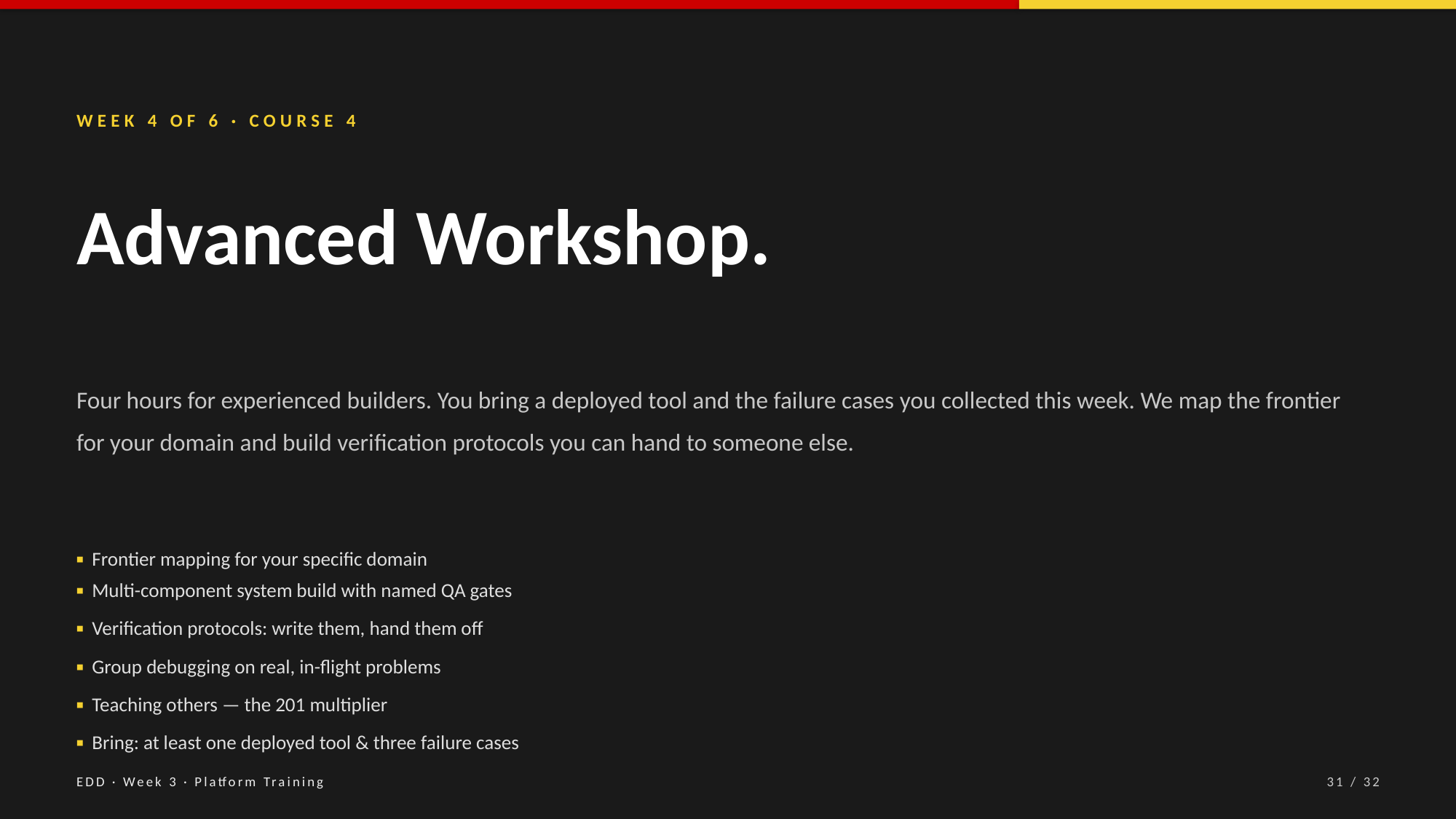

WEEK 4 OF 6 · COURSE 4
Advanced Workshop.
Four hours for experienced builders. You bring a deployed tool and the failure cases you collected this week. We map the frontier for your domain and build verification protocols you can hand to someone else.
▪  Frontier mapping for your specific domain
▪  Multi-component system build with named QA gates
▪  Verification protocols: write them, hand them off
▪  Group debugging on real, in-flight problems
▪  Teaching others — the 201 multiplier
▪  Bring: at least one deployed tool & three failure cases
EDD · Week 3 · Platform Training
31 / 32